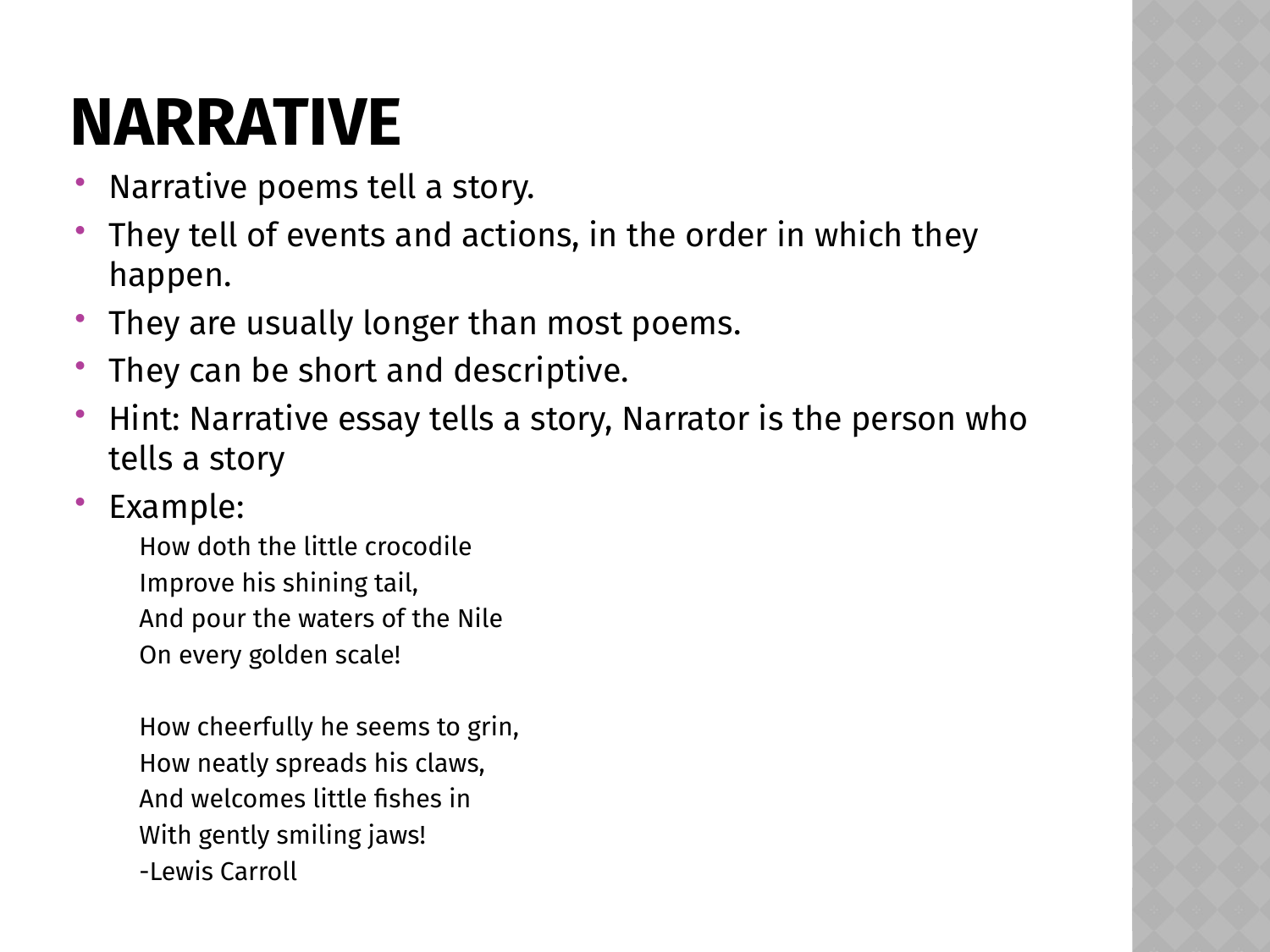

# Narrative
Narrative poems tell a story.
They tell of events and actions, in the order in which they happen.
They are usually longer than most poems.
They can be short and descriptive.
Hint: Narrative essay tells a story, Narrator is the person who tells a story
Example:
How doth the little crocodile
Improve his shining tail,
And pour the waters of the Nile
On every golden scale!

How cheerfully he seems to grin,
How neatly spreads his claws,
And welcomes little fishes in
With gently smiling jaws!
		-Lewis Carroll